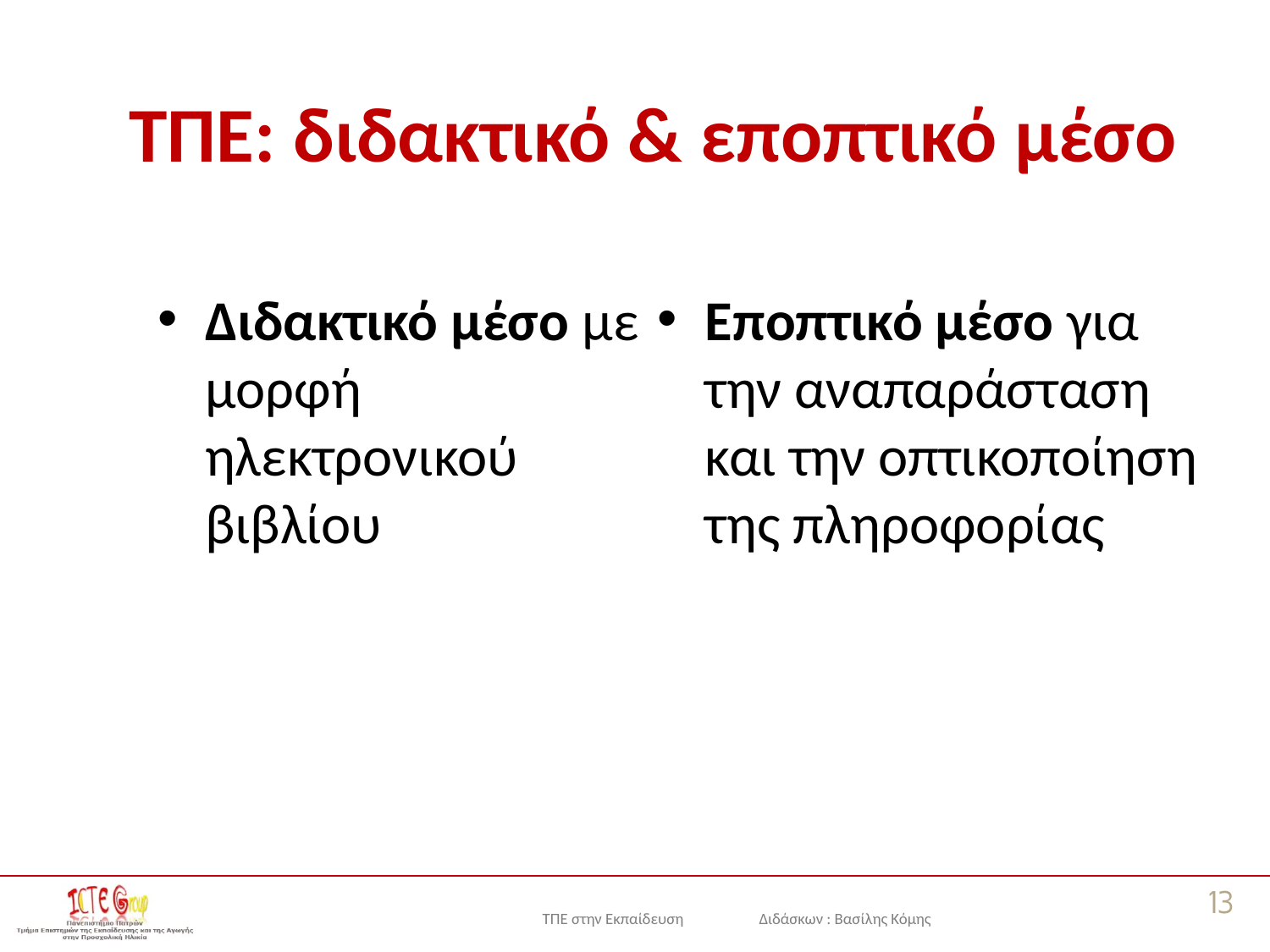

# ΤΠΕ: διδακτικό & εποπτικό μέσο
Διδακτικό μέσο με μορφή ηλεκτρονικού βιβλίου
Εποπτικό μέσο για την αναπαράσταση και την οπτικοποίηση της πληροφορίας
13